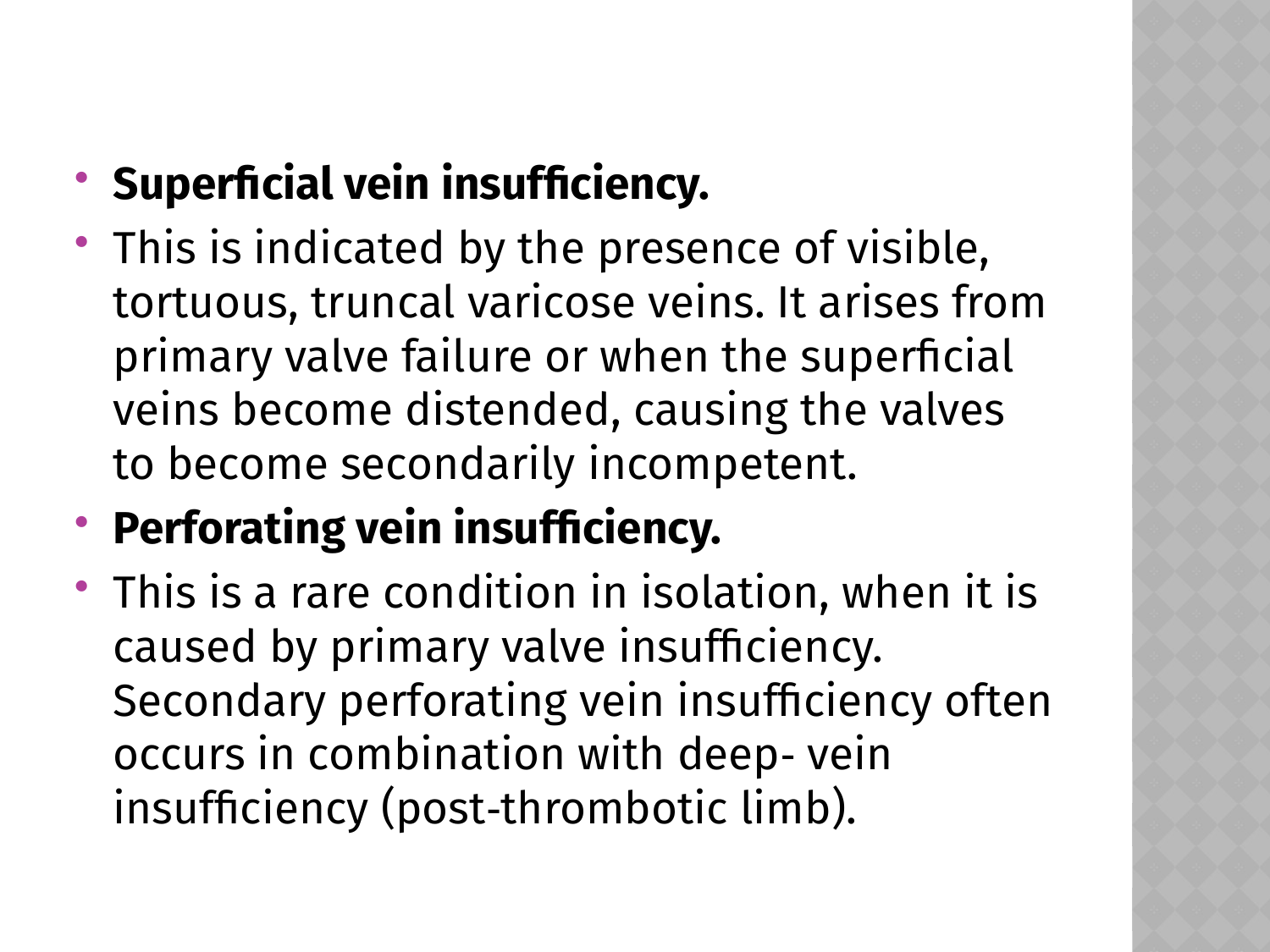

#
Superficial vein insufficiency.
This is indicated by the presence of visible, tortuous, truncal varicose veins. It arises from primary valve failure or when the superficial veins become distended, causing the valves to become secondarily incompetent.
Perforating vein insufficiency.
This is a rare condition in isolation, when it is caused by primary valve insufficiency. Secondary perforating vein insufficiency often occurs in combination with deep‐ vein insufficiency (post‐thrombotic limb).